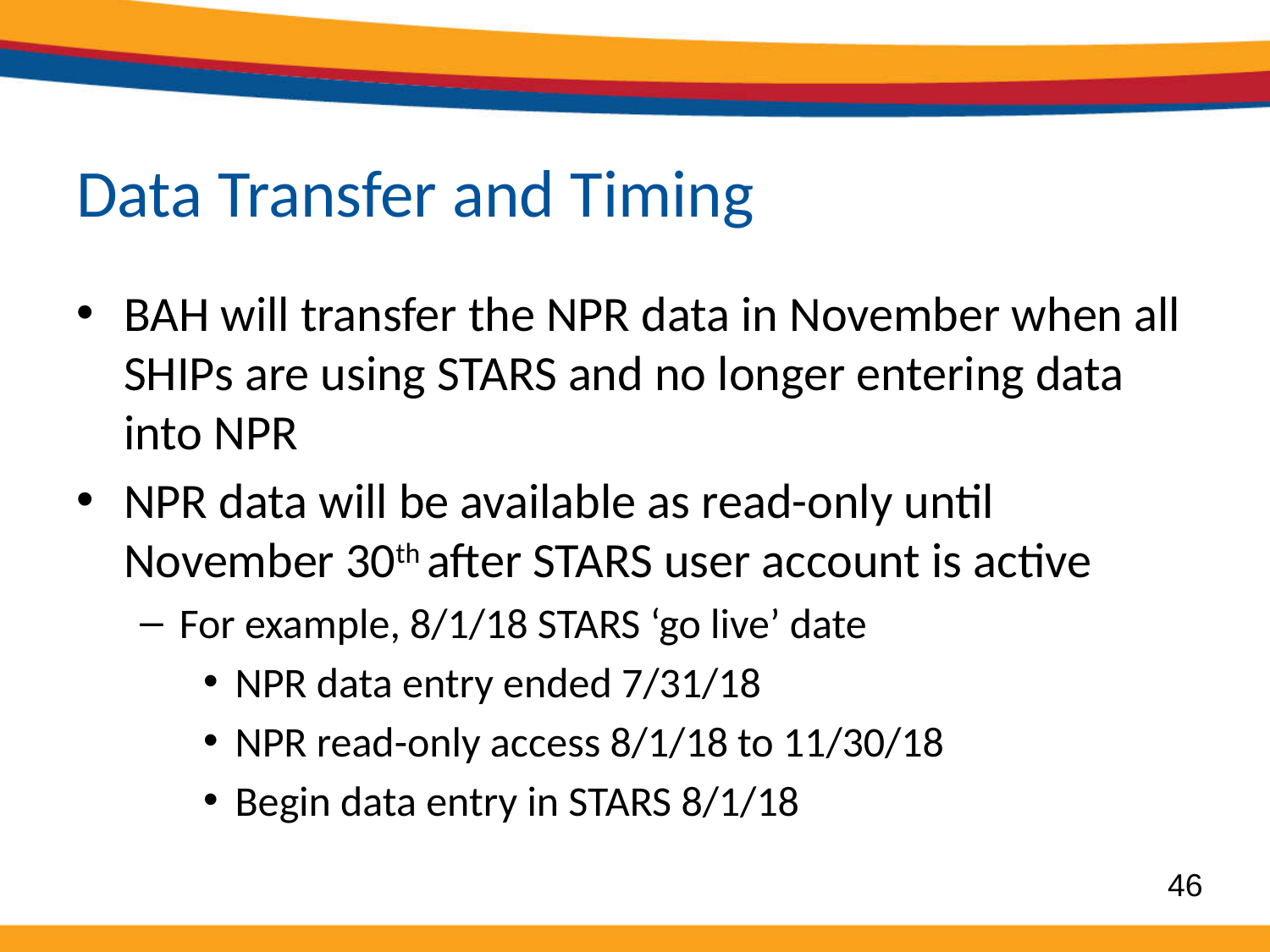

# Data Transfer and Timing
BAH will transfer the NPR data in November when all SHIPs are using STARS and no longer entering data into NPR
NPR data will be available as read-only until November 30th after STARS user account is active
For example, 8/1/18 STARS ‘go live’ date
NPR data entry ended 7/31/18
NPR read-only access 8/1/18 to 11/30/18
Begin data entry in STARS 8/1/18

46